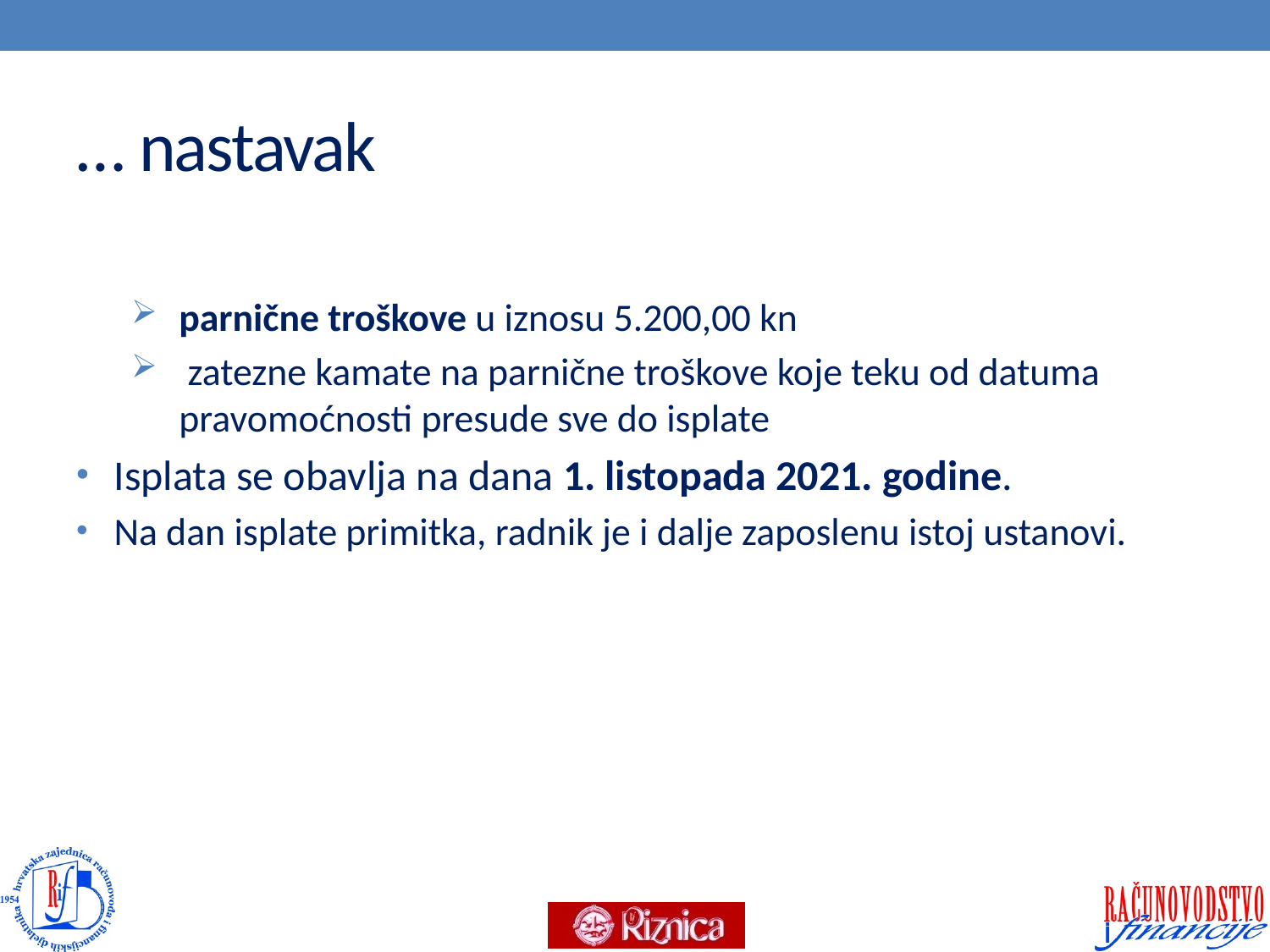

# … nastavak
parnične troškove u iznosu 5.200,00 kn
 zatezne kamate na parnične troškove koje teku od datuma pravomoćnosti presude sve do isplate
Isplata se obavlja na dana 1. listopada 2021. godine.
Na dan isplate primitka, radnik je i dalje zaposlenu istoj ustanovi.